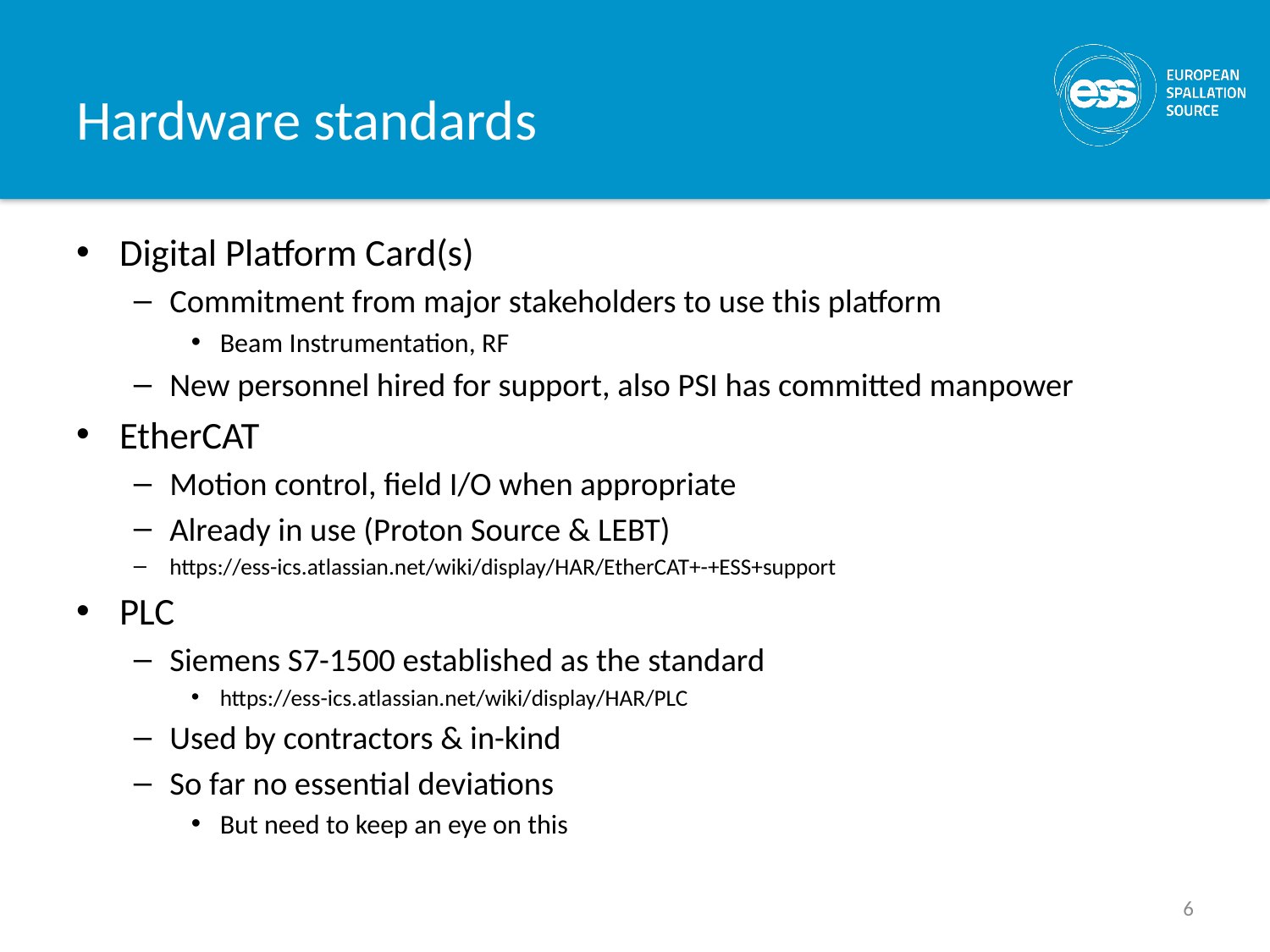

# Hardware standards
Digital Platform Card(s)
Commitment from major stakeholders to use this platform
Beam Instrumentation, RF
New personnel hired for support, also PSI has committed manpower
EtherCAT
Motion control, field I/O when appropriate
Already in use (Proton Source & LEBT)
https://ess-ics.atlassian.net/wiki/display/HAR/EtherCAT+-+ESS+support
PLC
Siemens S7-1500 established as the standard
https://ess-ics.atlassian.net/wiki/display/HAR/PLC
Used by contractors & in-kind
So far no essential deviations
But need to keep an eye on this
6